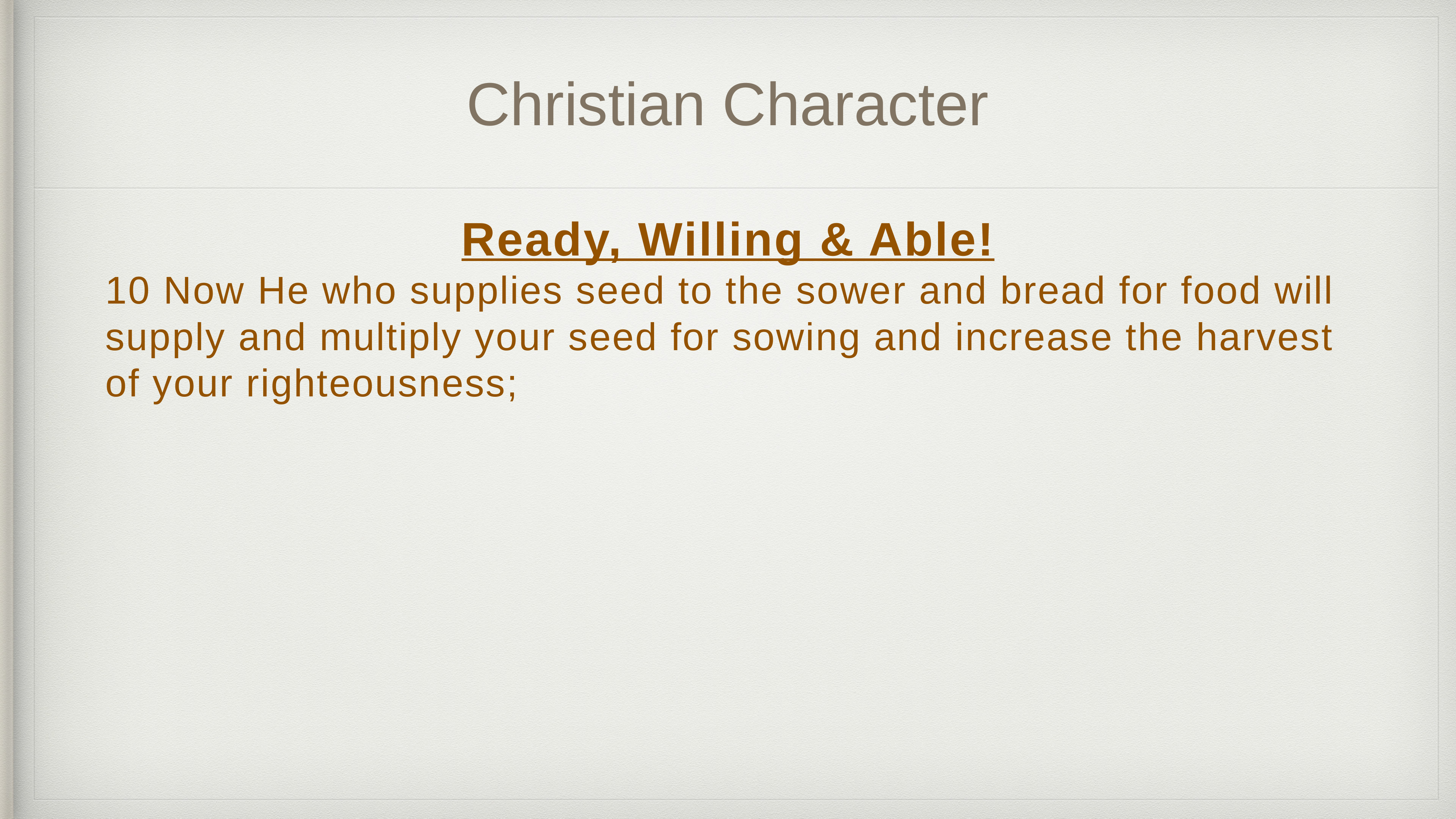

# Christian Character
Ready, Willing & Able!
10 Now He who supplies seed to the sower and bread for food will supply and multiply your seed for sowing and increase the harvest of your righteousness;